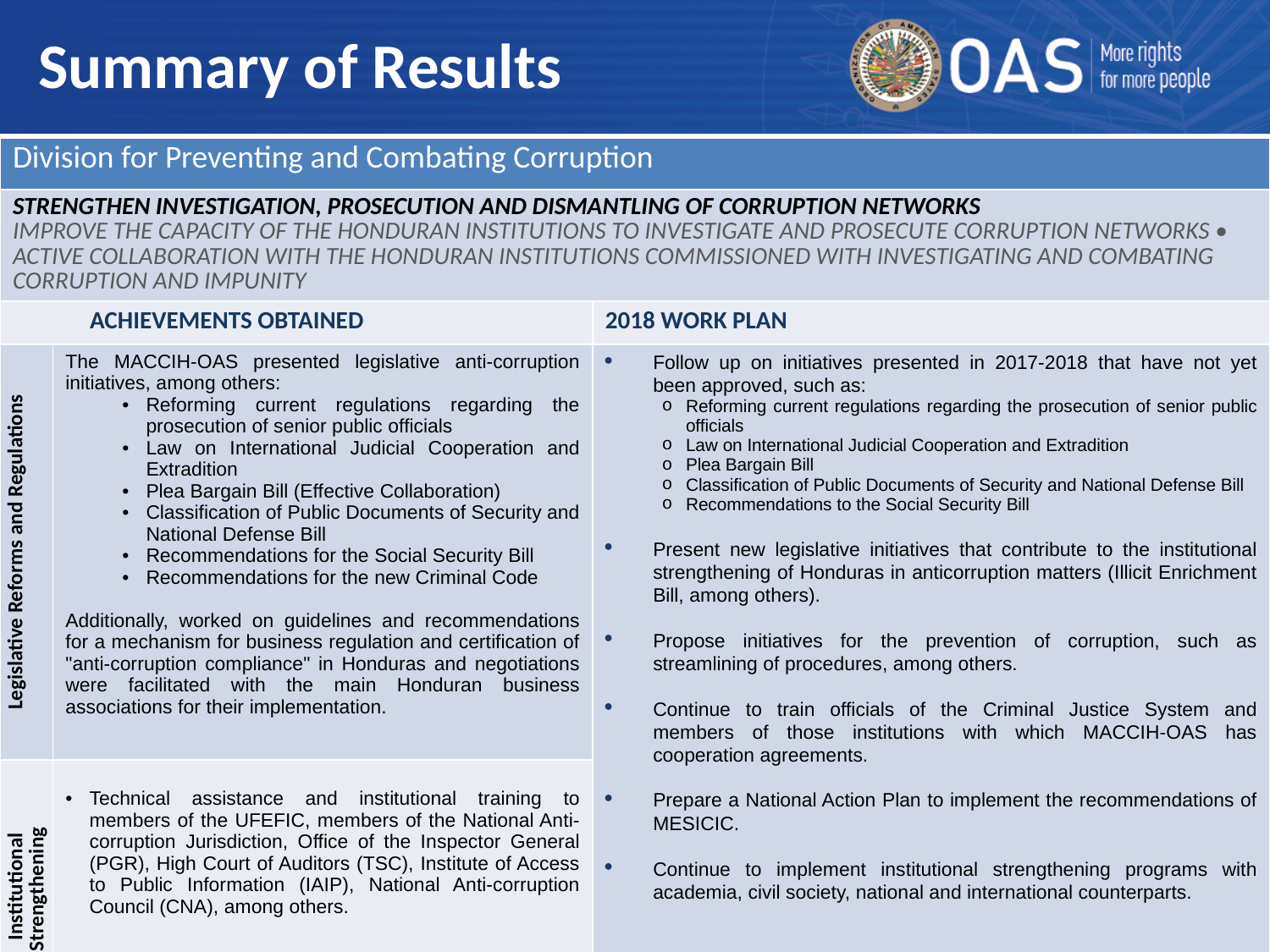

Summary of Results
| Division for Preventing and Combating Corruption |  |  |
| --- | --- | --- |
| Strengthen investigation, prosecution and dismantling of corruption networks Improve the capacity of the Honduran institutions to investigate and prosecute corruption networks • active collaboration with the Honduran institutions commissioned with investigating and combating corruption and impunity |  |  |
| ACHIEVEMENTS OBTAINED |  | 2018 WORK PLAN |
| Legislative Reforms and Regulations | The MACCIH-OAS presented legislative anti-corruption initiatives, among others: Reforming current regulations regarding the prosecution of senior public officials Law on International Judicial Cooperation and Extradition Plea Bargain Bill (Effective Collaboration) Classification of Public Documents of Security and National Defense Bill Recommendations for the Social Security Bill Recommendations for the new Criminal Code Additionally, worked on guidelines and recommendations for a mechanism for business regulation and certification of "anti-corruption compliance" in Honduras and negotiations were facilitated with the main Honduran business associations for their implementation. | Follow up on initiatives presented in 2017-2018 that have not yet been approved, such as: Reforming current regulations regarding the prosecution of senior public officials Law on International Judicial Cooperation and Extradition Plea Bargain Bill Classification of Public Documents of Security and National Defense Bill Recommendations to the Social Security Bill Present new legislative initiatives that contribute to the institutional strengthening of Honduras in anticorruption matters (Illicit Enrichment Bill, among others). Propose initiatives for the prevention of corruption, such as streamlining of procedures, among others. Continue to train officials of the Criminal Justice System and members of those institutions with which MACCIH-OAS has cooperation agreements. Prepare a National Action Plan to implement the recommendations of MESICIC. Continue to implement institutional strengthening programs with academia, civil society, national and international counterparts. |
| Institutional Strengthening | Technical assistance and institutional training to members of the UFEFIC, members of the National Anti-corruption Jurisdiction, Office of the Inspector General (PGR), High Court of Auditors (TSC), Institute of Access to Public Information (IAIP), National Anti-corruption Council (CNA), among others. |  |